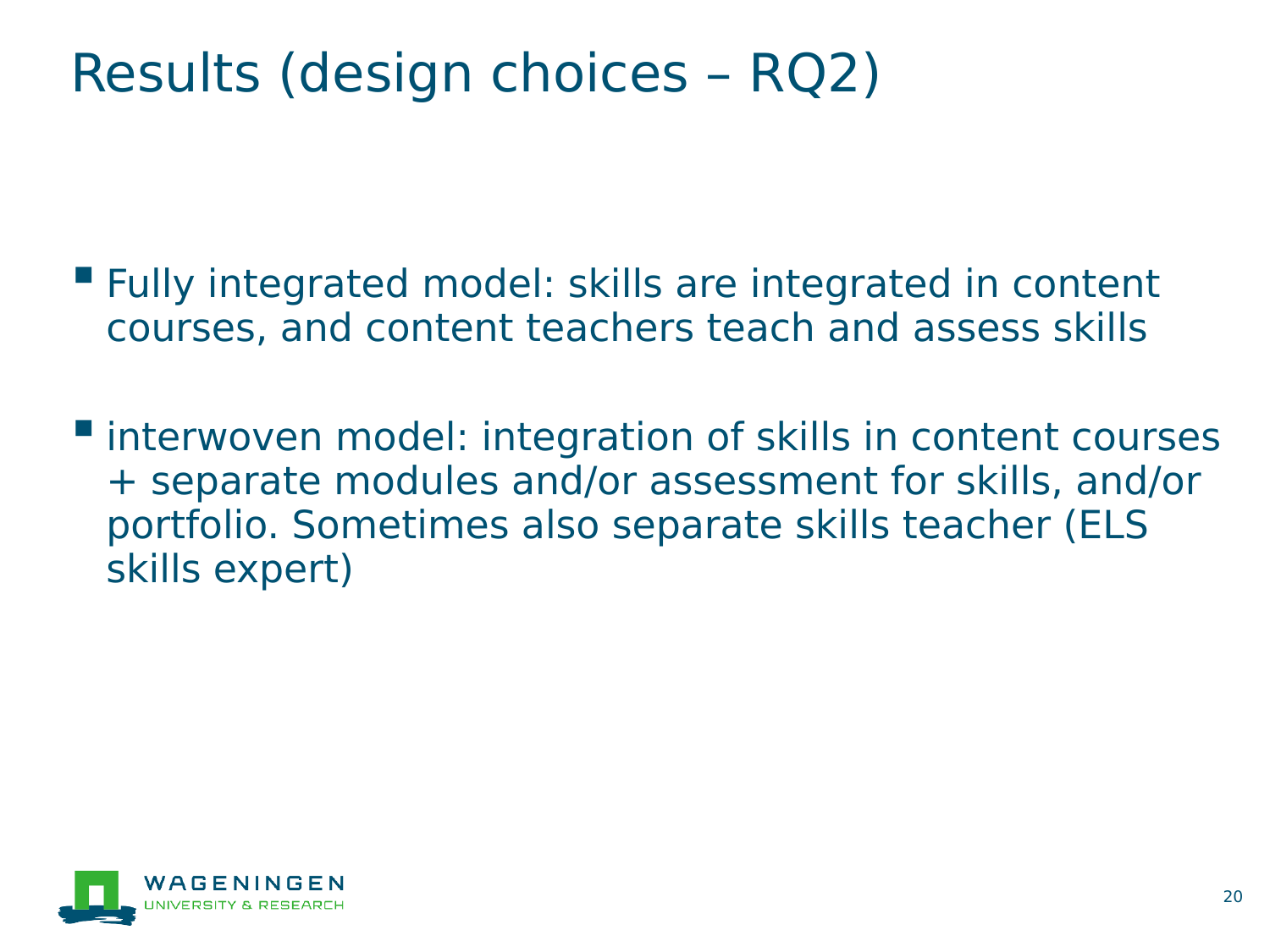

# Results (design choices – RQ2)
Fully integrated model: skills are integrated in content courses, and content teachers teach and assess skills
interwoven model: integration of skills in content courses + separate modules and/or assessment for skills, and/or portfolio. Sometimes also separate skills teacher (ELS skills expert)

20